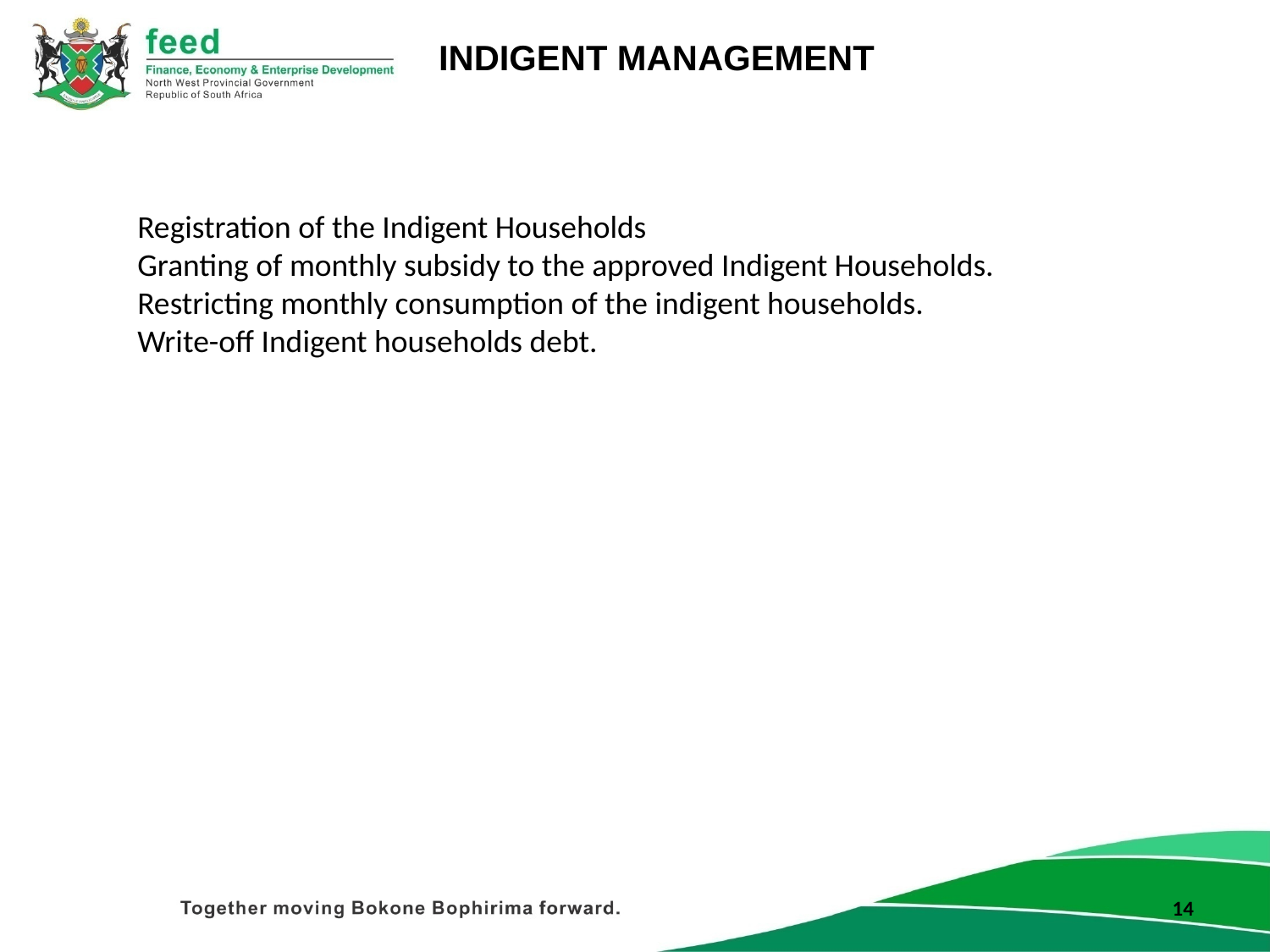

# INDIGENT MANAGEMENT

Registration of the Indigent Households
Granting of monthly subsidy to the approved Indigent Households.
Restricting monthly consumption of the indigent households.
Write-off Indigent households debt.

14